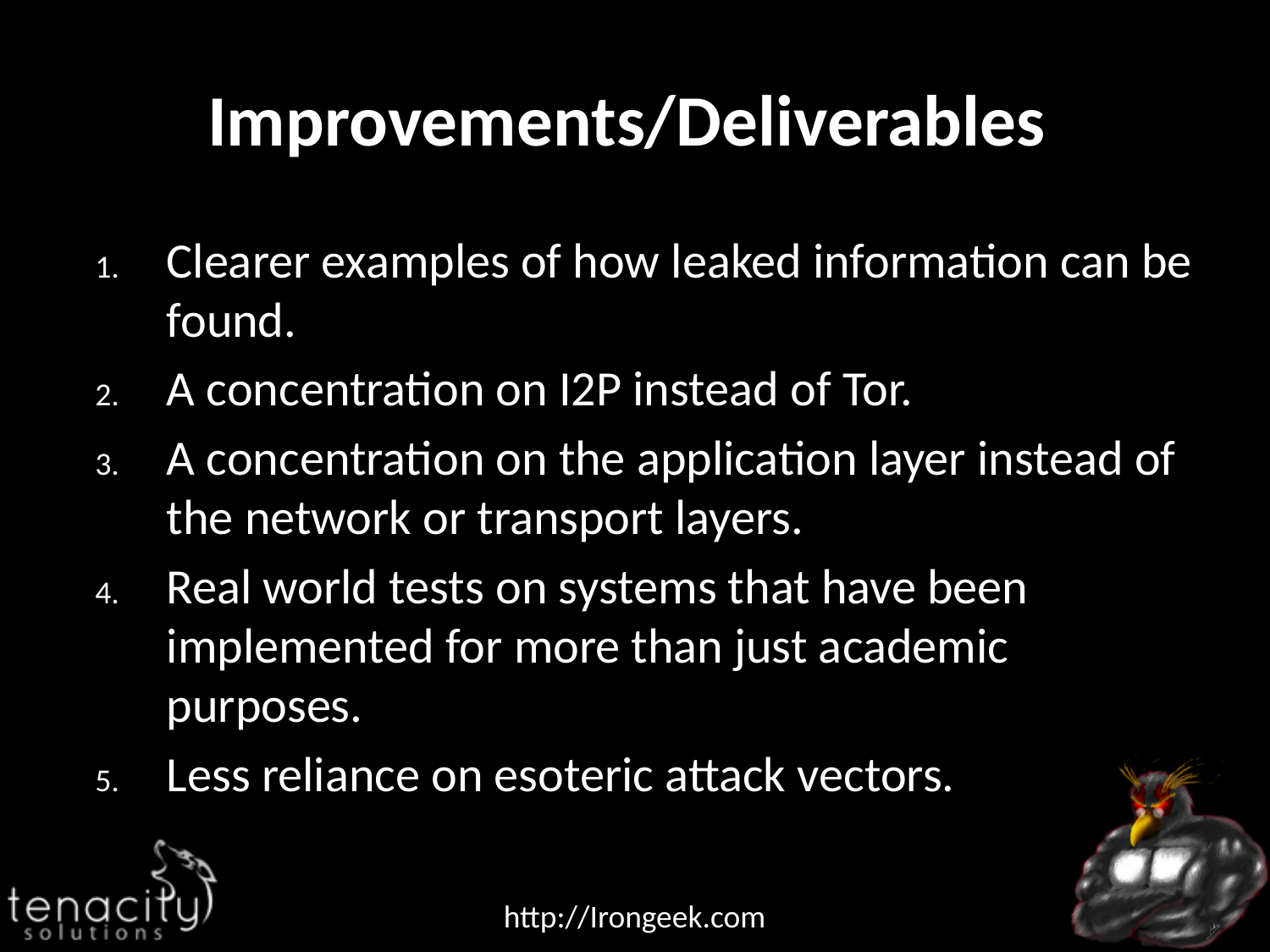

# Improvements/Deliverables
Clearer examples of how leaked information can be found.
A concentration on I2P instead of Tor.
A concentration on the application layer instead of the network or transport layers.
Real world tests on systems that have been implemented for more than just academic purposes.
Less reliance on esoteric attack vectors.